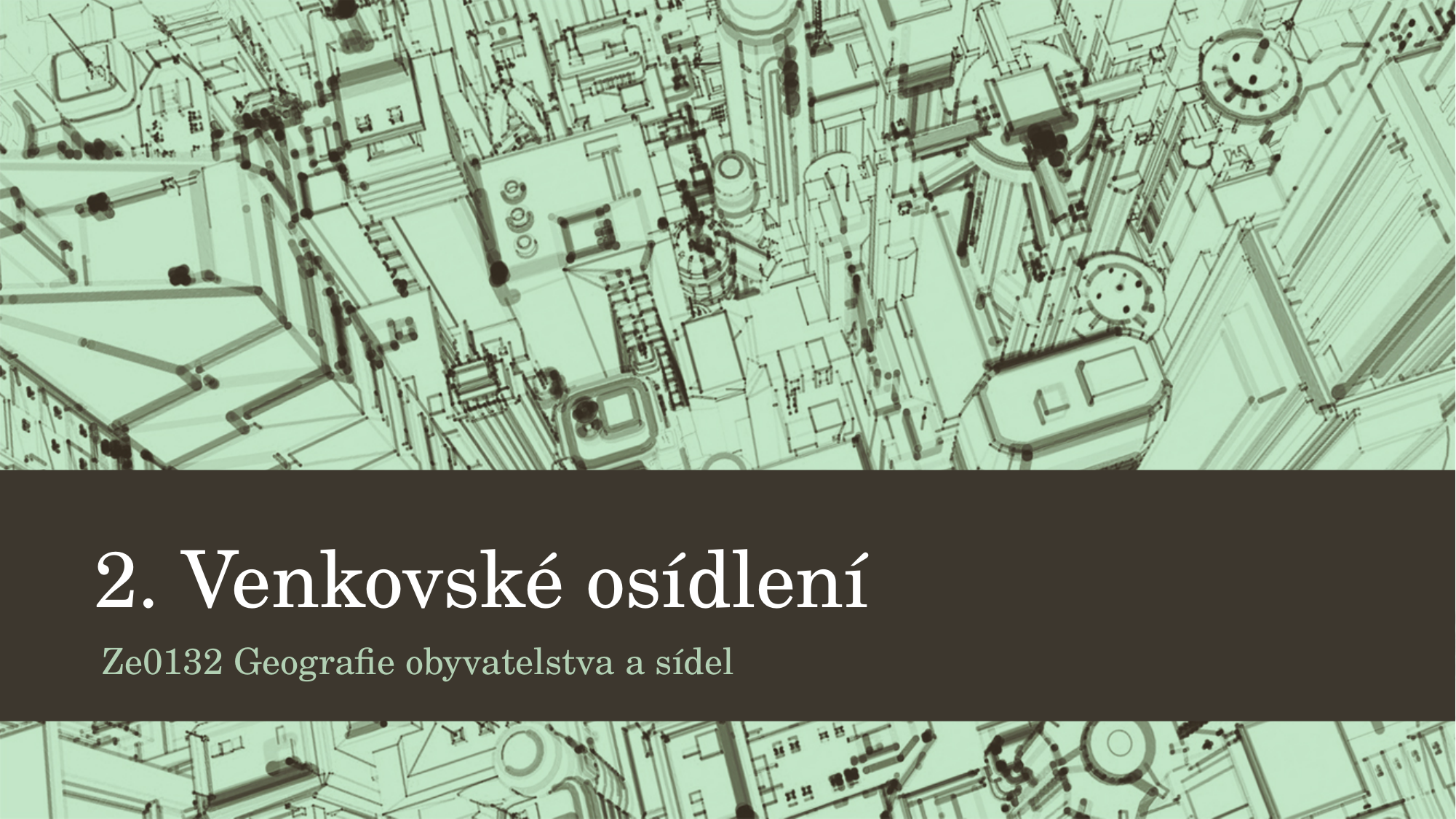

# 2. Venkovské osídlení
Ze0132 Geografie obyvatelstva a sídel